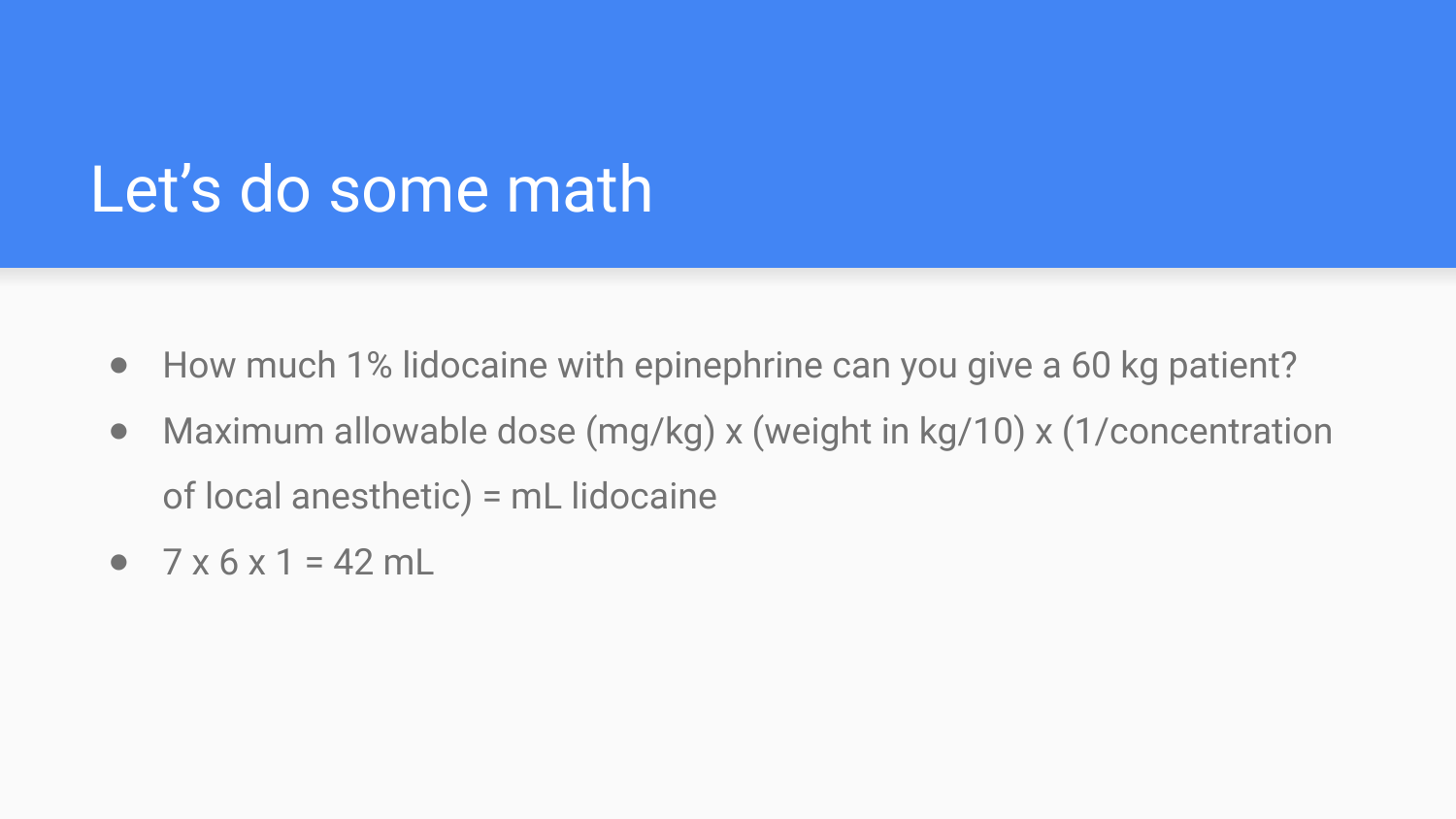

# Let’s do some math
How much 1% lidocaine with epinephrine can you give a 60 kg patient?
Maximum allowable dose (mg/kg) x (weight in kg/10) x (1/concentration of local anesthetic) = mL lidocaine
7 x 6 x 1 = 42 mL